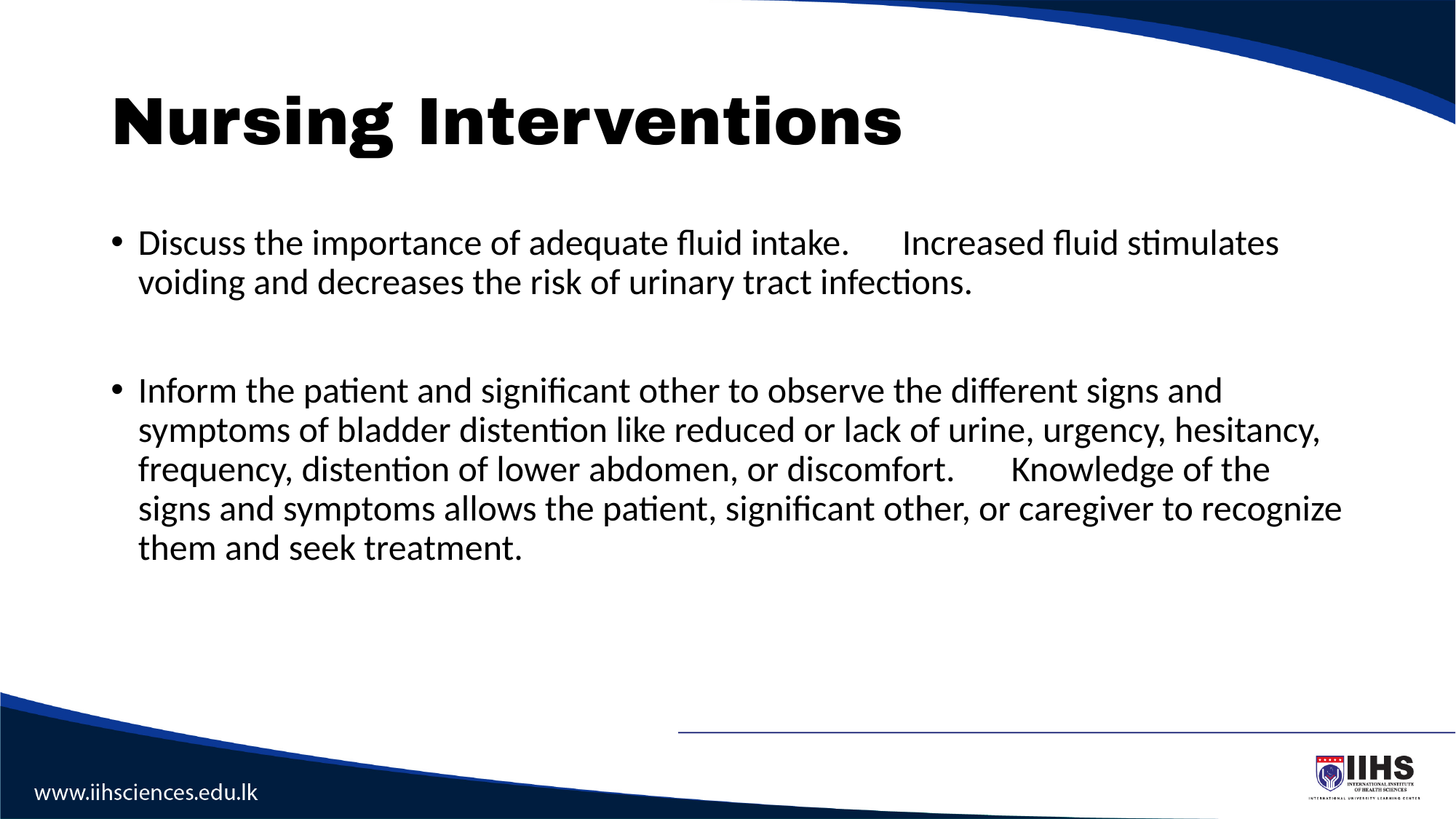

# Nursing Interventions
Discuss the importance of adequate fluid intake.	Increased fluid stimulates voiding and decreases the risk of urinary tract infections.

Inform the patient and significant other to observe the different signs and symptoms of bladder distention like reduced or lack of urine, urgency, hesitancy, frequency, distention of lower abdomen, or discomfort.	Knowledge of the signs and symptoms allows the patient, significant other, or caregiver to recognize them and seek treatment.